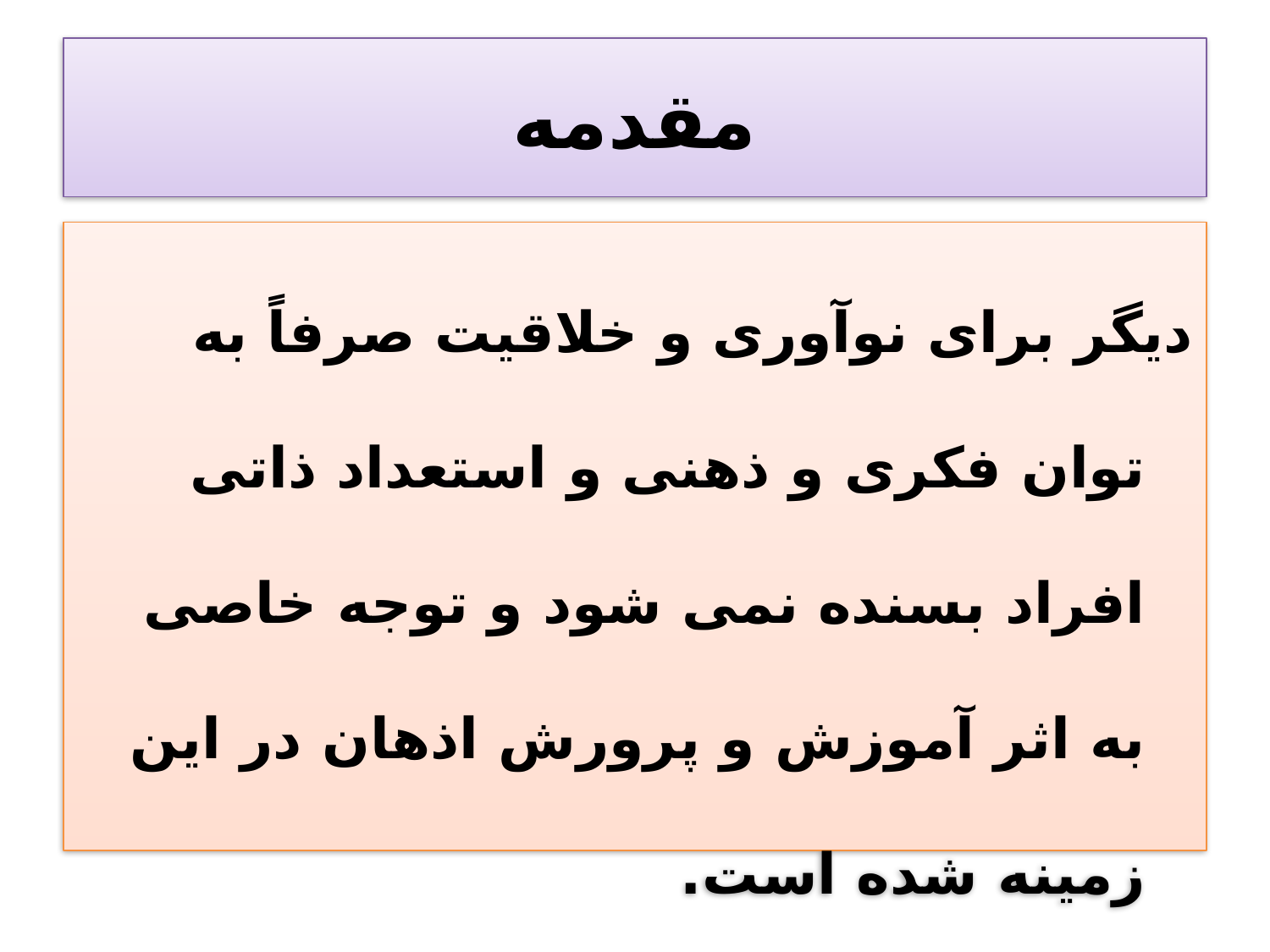

# مقدمه
دیگر برای نوآوری و خلاقیت صرفاً به توان فکری و ذهنی و استعداد ذاتی افراد بسنده نمی شود و توجه خاصی به اثر آموزش و پرورش اذهان در این زمینه شده است.